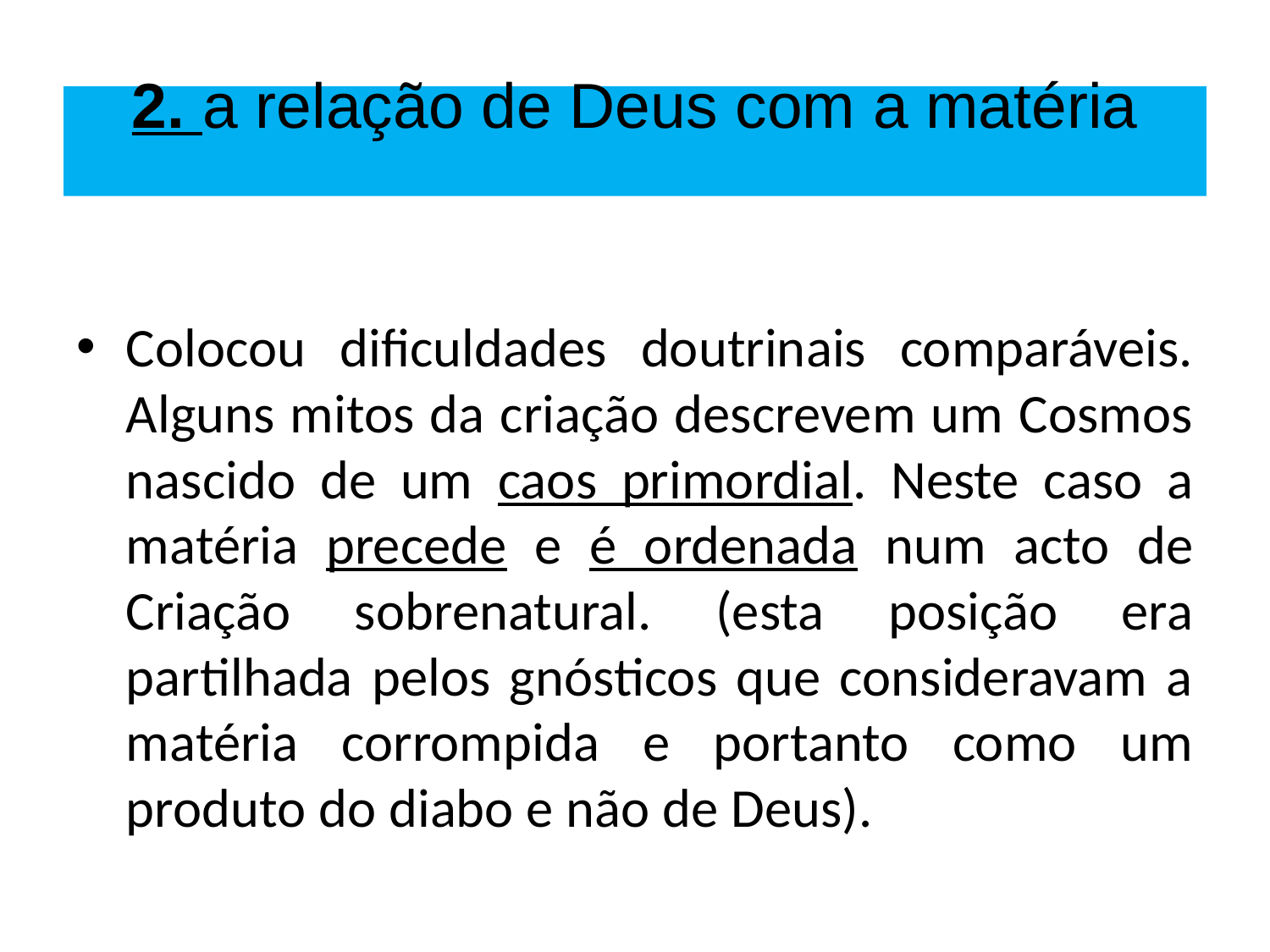

# 2. a relação de Deus com a matéria
Colocou dificuldades doutrinais comparáveis. Alguns mitos da criação descrevem um Cosmos nascido de um caos primordial. Neste caso a matéria precede e é ordenada num acto de Criação sobrenatural. (esta posição era partilhada pelos gnósticos que consideravam a matéria corrompida e portanto como um produto do diabo e não de Deus).